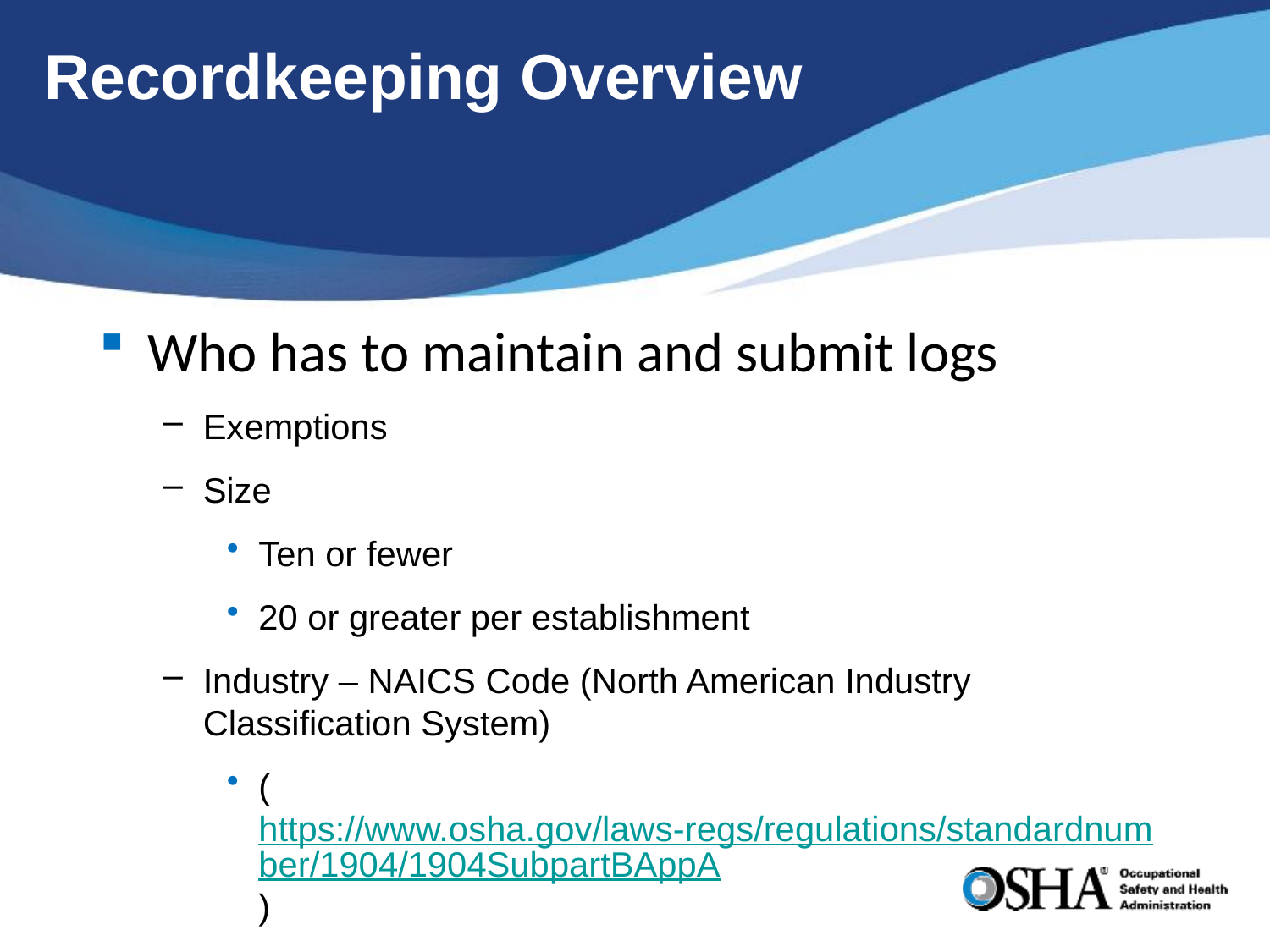

# Recordkeeping Overview
Who has to maintain and submit logs
Exemptions
Size
Ten or fewer
20 or greater per establishment
Industry – NAICS Code (North American Industry Classification System)
(https://www.osha.gov/laws-regs/regulations/standardnumber/1904/1904SubpartBAppA)